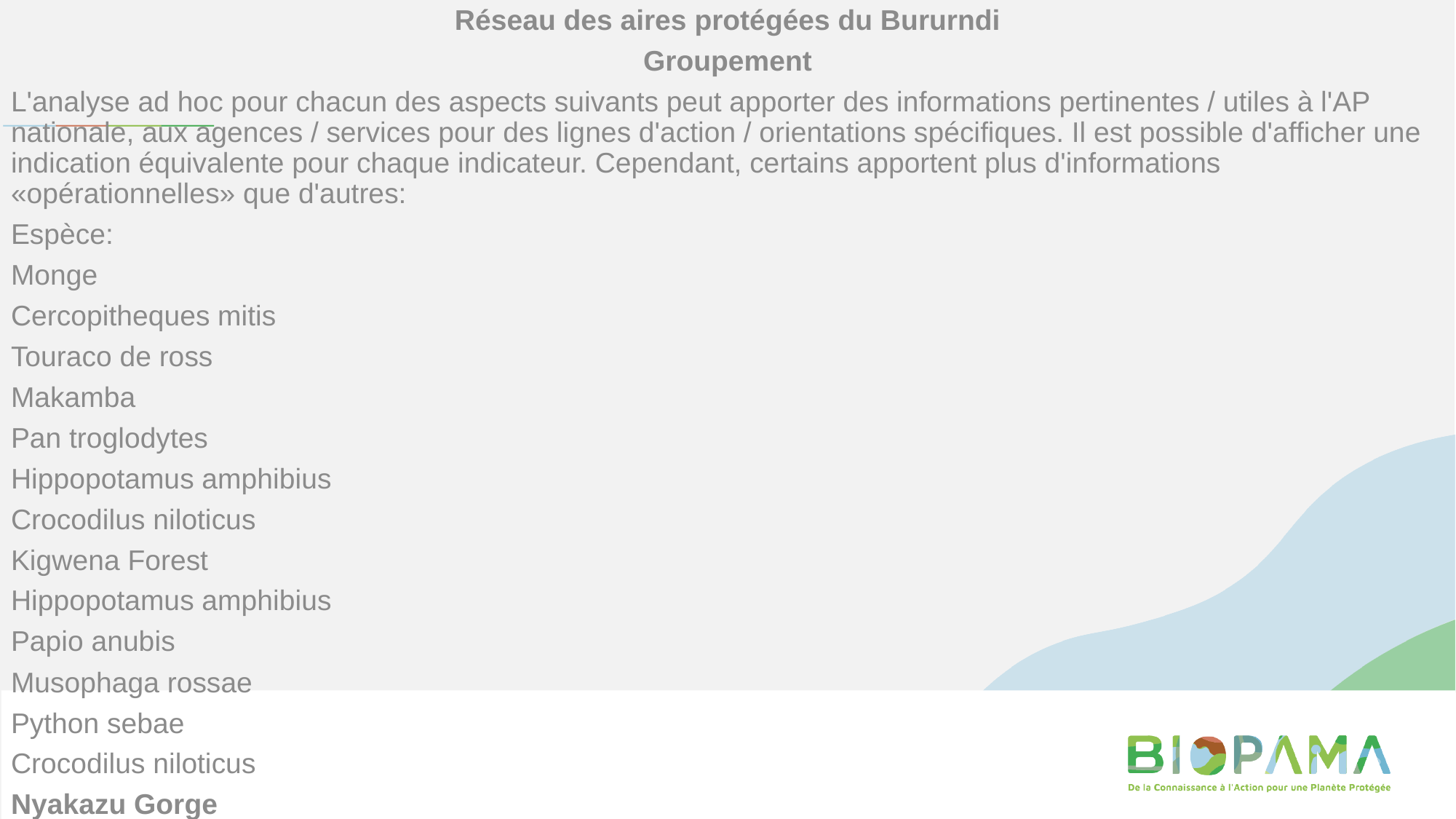

Réseau des aires protégées du Bururndi
Groupement
L'analyse ad hoc pour chacun des aspects suivants peut apporter des informations pertinentes / utiles à l'AP nationale, aux agences / services pour des lignes d'action / orientations spécifiques. Il est possible d'afficher une indication équivalente pour chaque indicateur. Cependant, certains apportent plus d'informations «opérationnelles» que d'autres:
Espèce:
Monge
Cercopitheques mitis
Touraco de ross
Makamba
Pan troglodytes
Hippopotamus amphibius
Crocodilus niloticus
Kigwena Forest
Hippopotamus amphibius
Papio anubis
Musophaga rossae
Python sebae
Crocodilus niloticus
Nyakazu Gorge